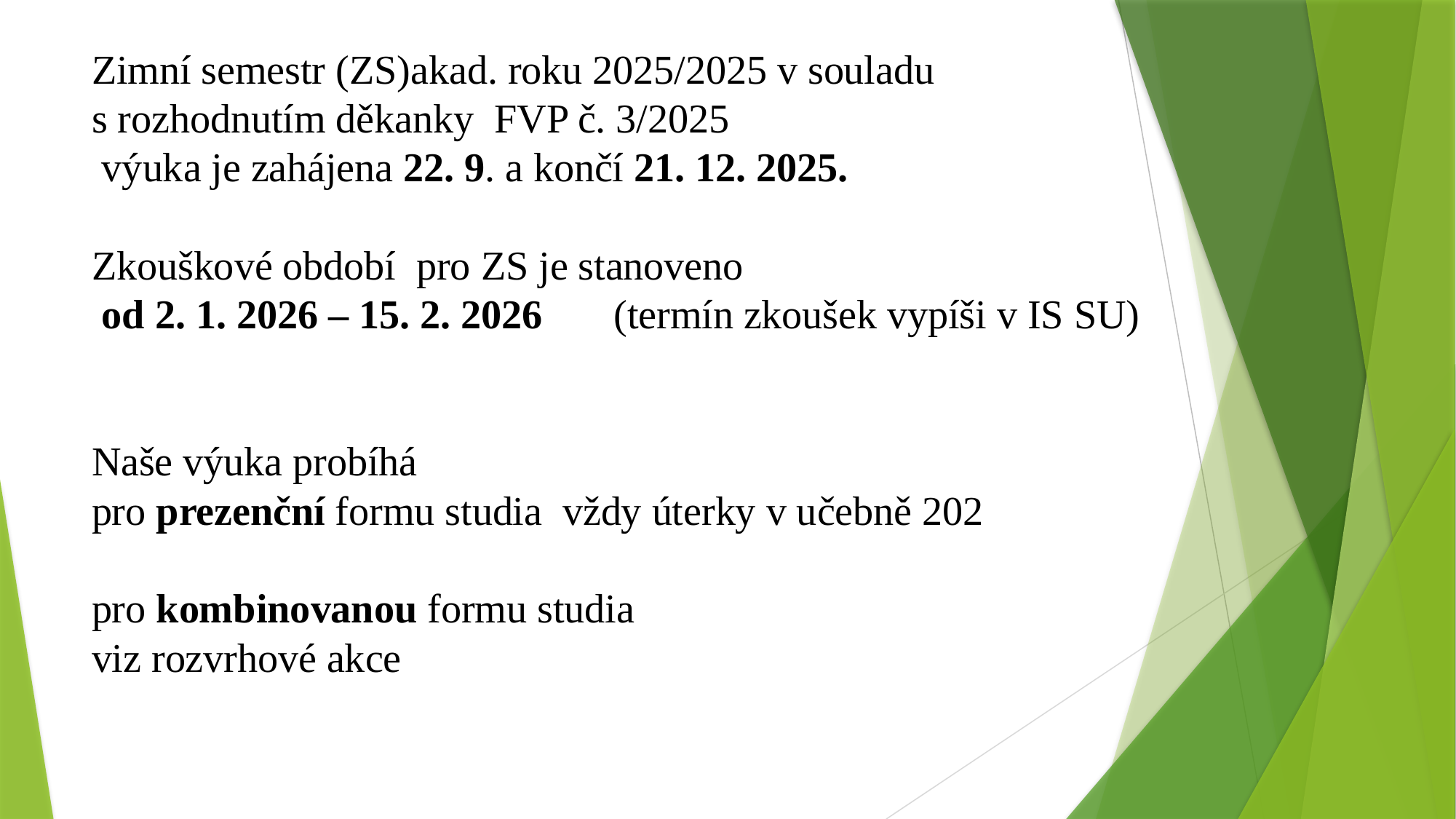

# Zimní semestr (ZS)akad. roku 2025/2025 v souladu s rozhodnutím děkanky  FVP č. 3/2025 výuka je zahájena 22. 9. a končí 21. 12. 2025. Zkouškové období  pro ZS je stanoveno od 2. 1. 2026 – 15. 2. 2026       (termín zkoušek vypíši v IS SU) Naše výuka probíhá pro prezenční formu studia  vždy úterky v učebně 202 pro kombinovanou formu studia viz rozvrhové akce